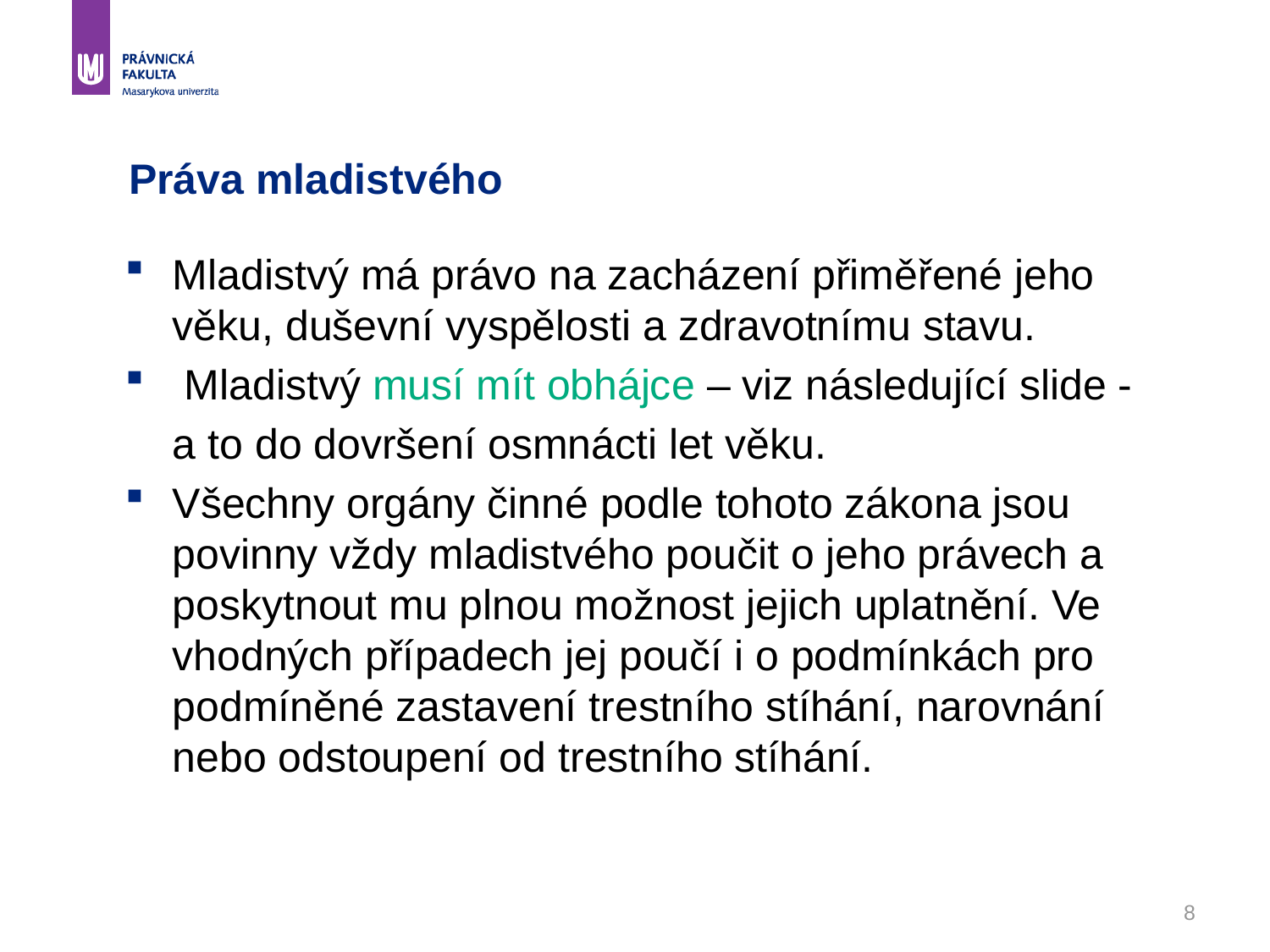

# Práva mladistvého
Mladistvý má právo na zacházení přiměřené jeho věku, duševní vyspělosti a zdravotnímu stavu.
 Mladistvý musí mít obhájce – viz následující slide -
	a to do dovršení osmnácti let věku.
Všechny orgány činné podle tohoto zákona jsou povinny vždy mladistvého poučit o jeho právech a poskytnout mu plnou možnost jejich uplatnění. Ve vhodných případech jej poučí i o podmínkách pro podmíněné zastavení trestního stíhání, narovnání nebo odstoupení od trestního stíhání.
8